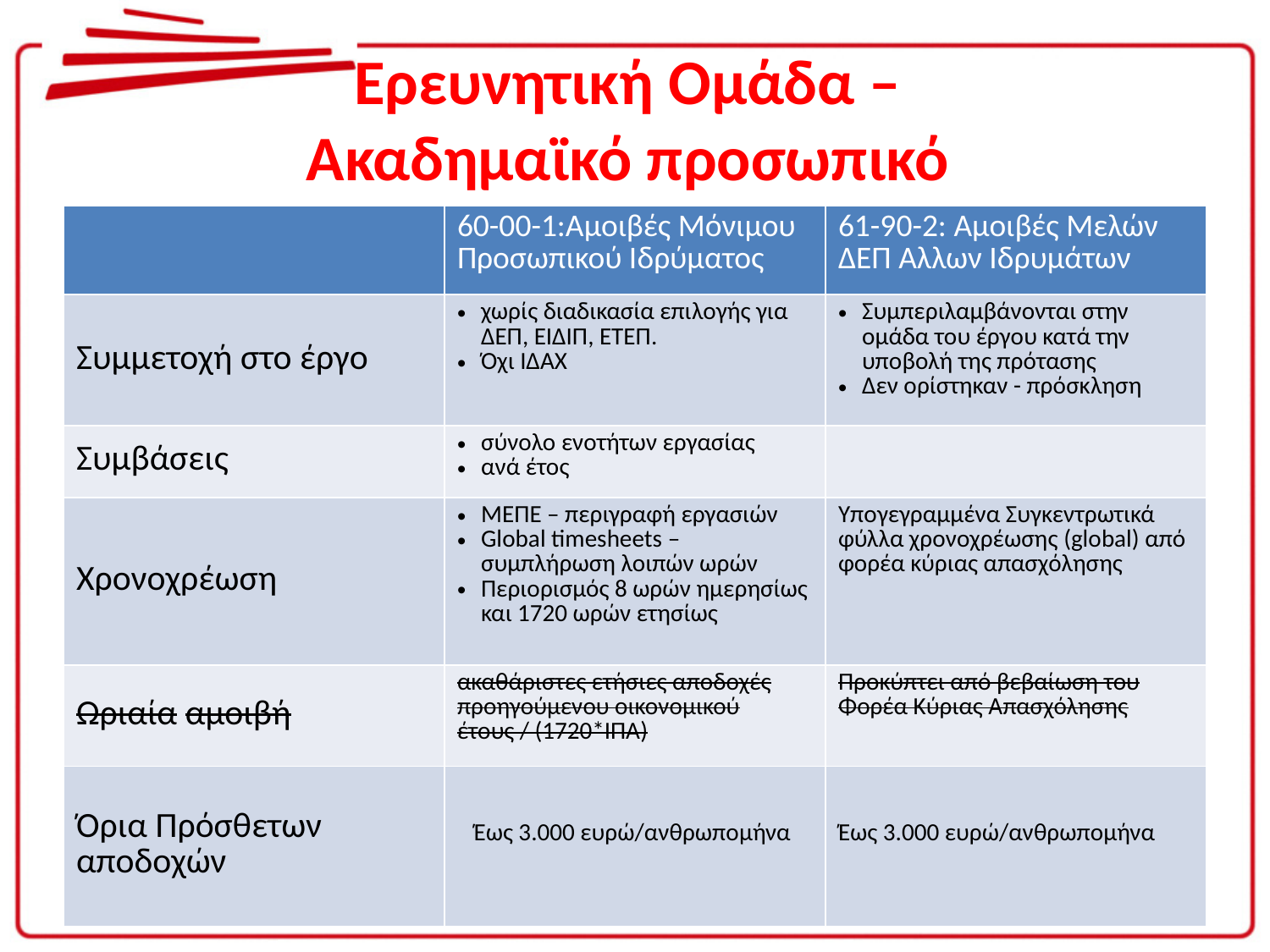

# Ερευνητική Ομάδα – Ακαδημαϊκό προσωπικό
|  | 60-00-1:Αμοιβές Μόνιμου Προσωπικού Ιδρύματος | 61-90-2: Αμοιβές Μελών ΔΕΠ Άλλων Ιδρυμάτων |
| --- | --- | --- |
| Συμμετοχή στο έργο | χωρίς διαδικασία επιλογής για ΔΕΠ, ΕΙΔΙΠ, ΕΤΕΠ. Όχι ΙΔΑΧ | Συμπεριλαμβάνονται στην ομάδα του έργου κατά την υποβολή της πρότασης Δεν ορίστηκαν - πρόσκληση |
| Συμβάσεις | σύνολο ενοτήτων εργασίας ανά έτος |  |
| Χρονοχρέωση | ΜΕΠΕ – περιγραφή εργασιών Global timesheets – συμπλήρωση λοιπών ωρών Περιορισμός 8 ωρών ημερησίως και 1720 ωρών ετησίως | Υπογεγραμμένα Συγκεντρωτικά φύλλα χρονοχρέωσης (global) από φορέα κύριας απασχόλησης |
| Ωριαία αμοιβή | ακαθάριστες ετήσιες αποδοχές προηγούμενου οικονομικού έτους / (1720\*ΙΠΑ) | Προκύπτει από βεβαίωση του Φορέα Κύριας Απασχόλησης |
| Όρια Πρόσθετων αποδοχών | Έως 3.000 ευρώ/ανθρωπομήνα | Έως 3.000 ευρώ/ανθρωπομήνα |